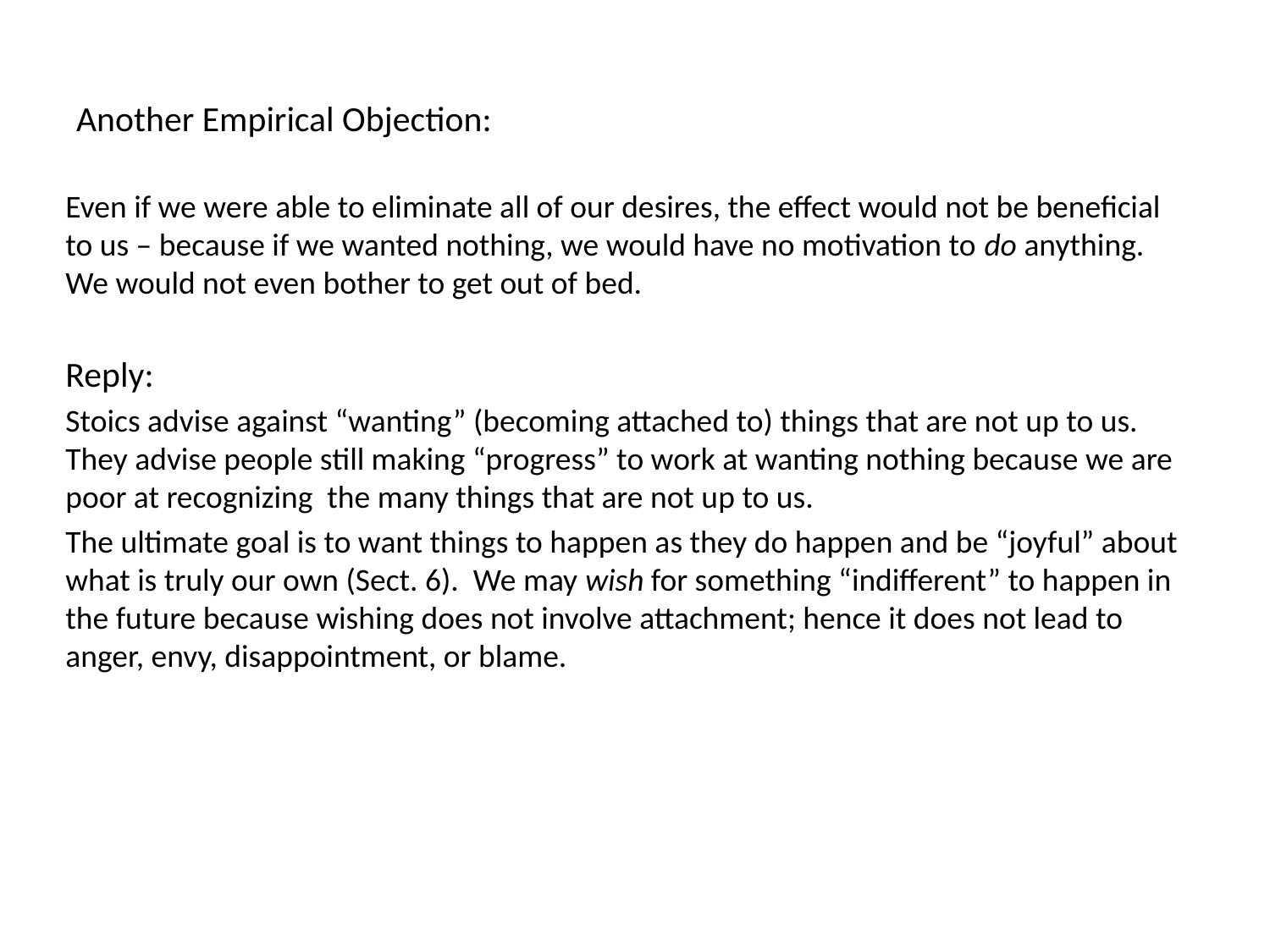

# Another Empirical Objection:
Even if we were able to eliminate all of our desires, the effect would not be beneficial to us – because if we wanted nothing, we would have no motivation to do anything.  We would not even bother to get out of bed.

Reply:
Stoics advise against “wanting” (becoming attached to) things that are not up to us.   They advise people still making “progress” to work at wanting nothing because we are poor at recognizing  the many things that are not up to us.
The ultimate goal is to want things to happen as they do happen and be “joyful” about what is truly our own (Sect. 6).  We may wish for something “indifferent” to happen in the future because wishing does not involve attachment; hence it does not lead to anger, envy, disappointment, or blame.